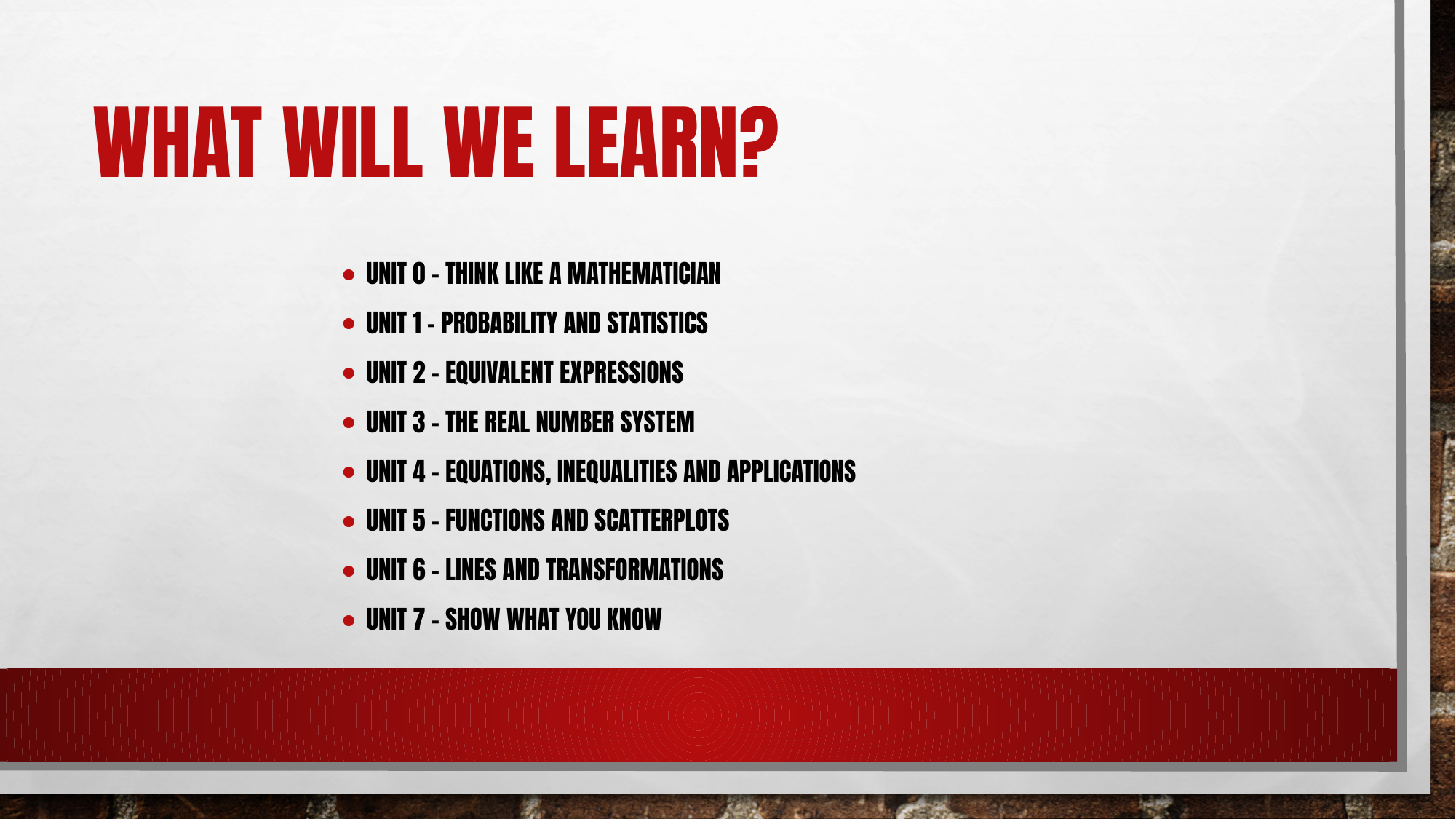

# What will we learn?
Unit 0 – Think like a mathematician
Unit 1 – probability and statistics
Unit 2 – equivalent expressions
Unit 3 – the real number system
Unit 4 – equations, inequalities and applications
Unit 5 – functions and scatterplots
Unit 6 – lines and transformations
Unit 7 – show what you know